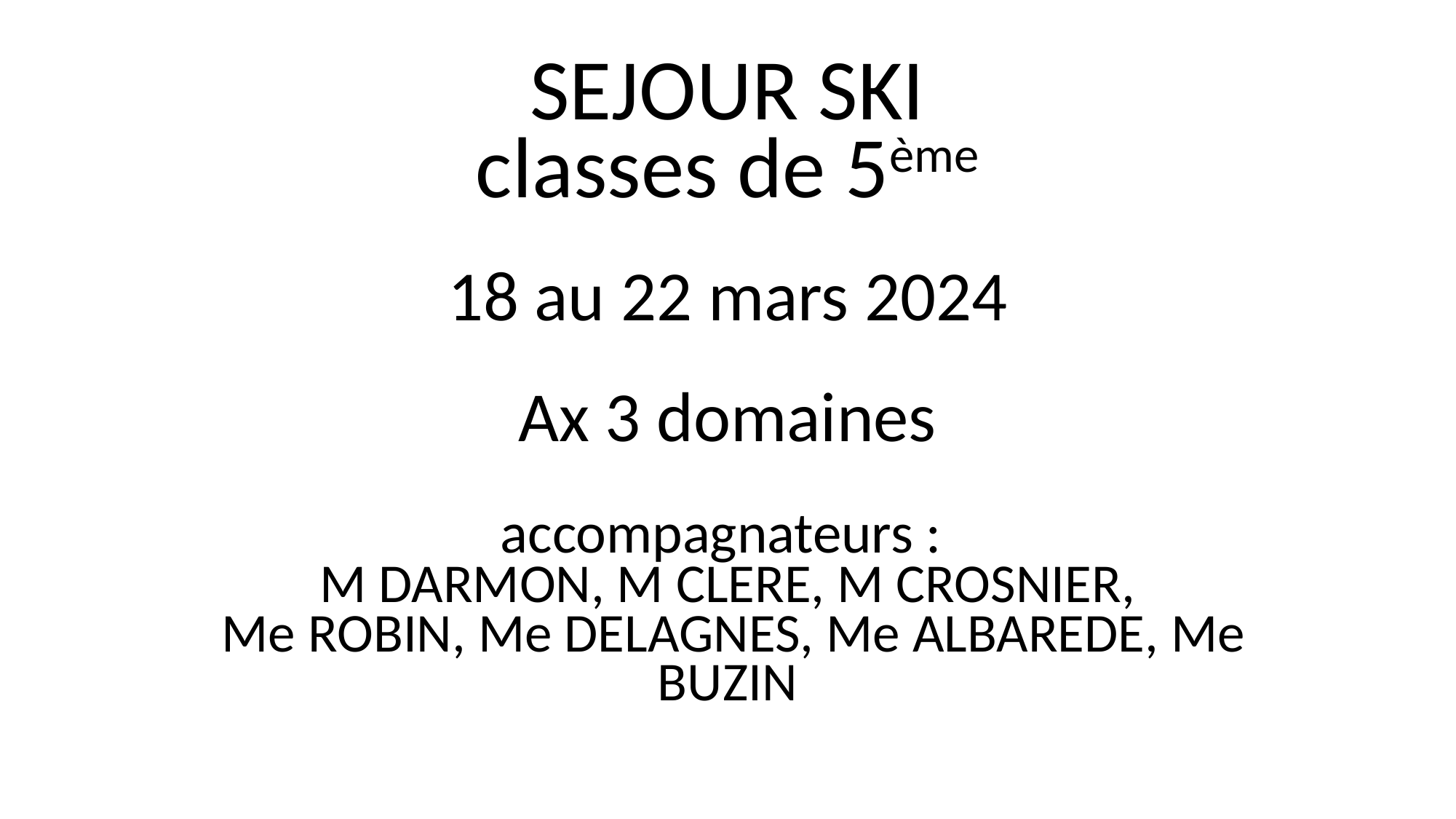

# SEJOUR SKI classes de 5ème 18 au 22 mars 2024 Ax 3 domaines accompagnateurs : M DARMON, M CLERE, M CROSNIER, Me ROBIN, Me DELAGNES, Me ALBAREDE, Me BUZIN